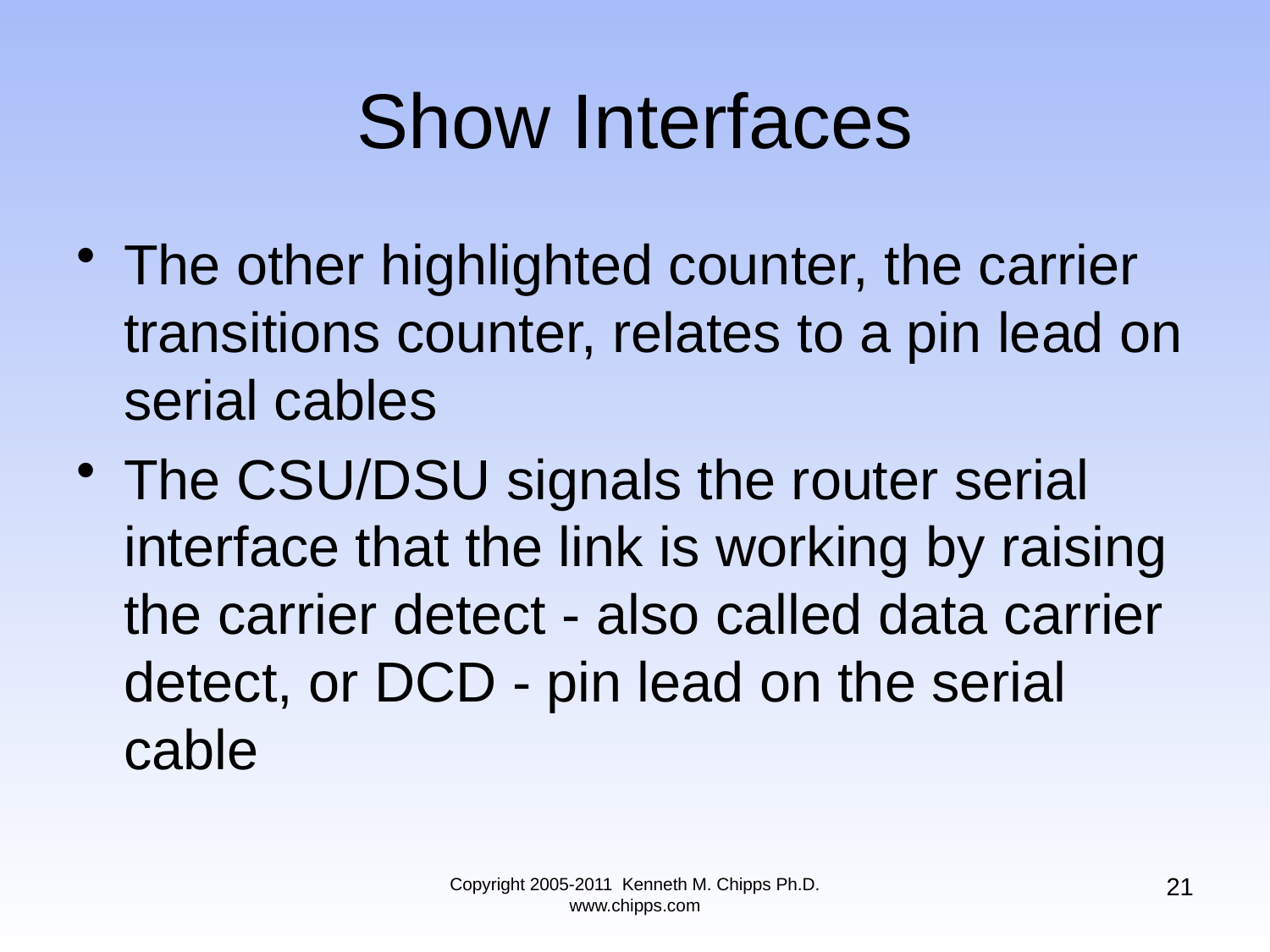

# Show Interfaces
The other highlighted counter, the carrier transitions counter, relates to a pin lead on serial cables
The CSU/DSU signals the router serial interface that the link is working by raising the carrier detect - also called data carrier detect, or DCD - pin lead on the serial cable
21
Copyright 2005-2011  Kenneth M. Chipps Ph.D. www.chipps.com